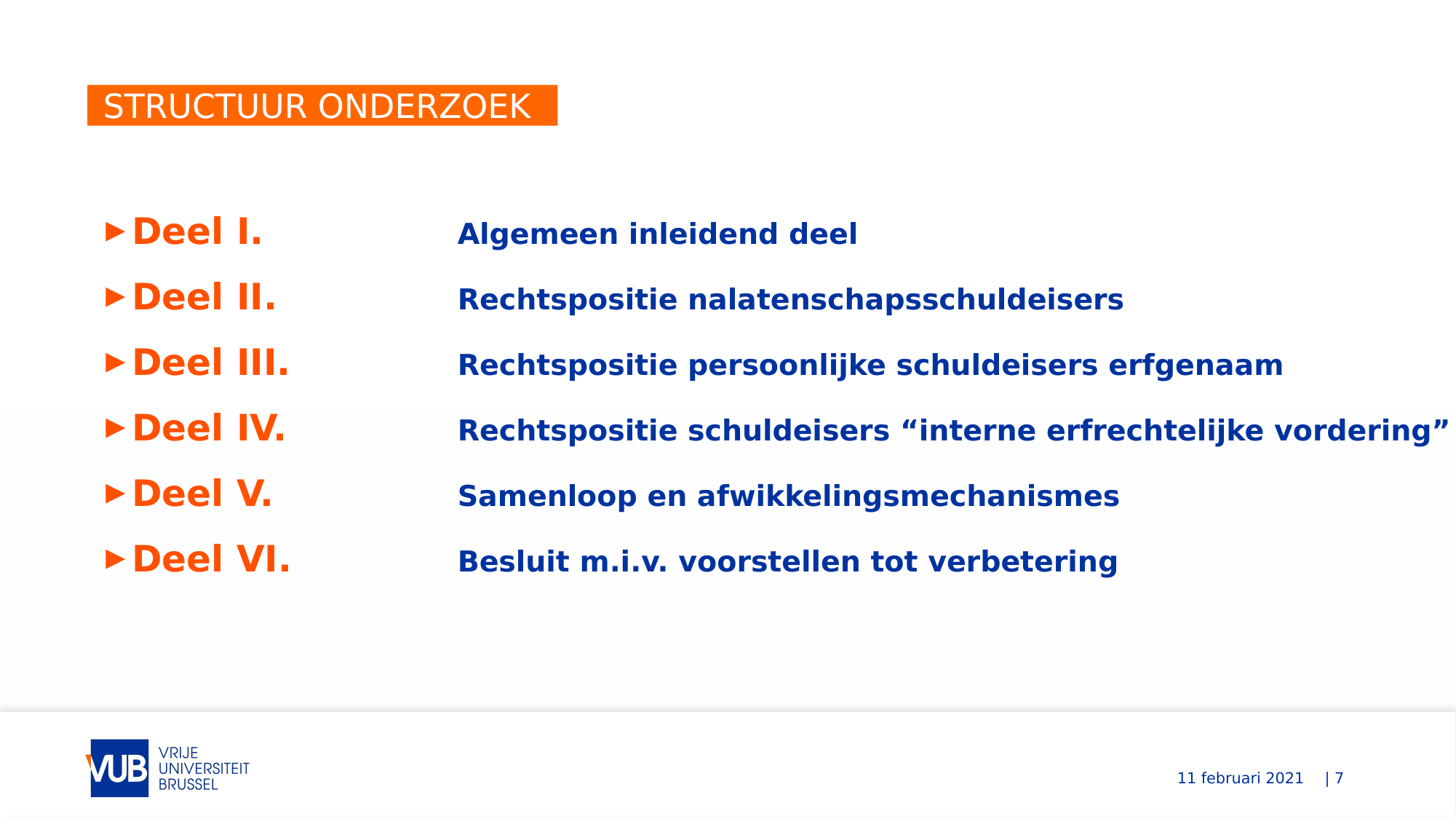

# STRUCTUUR ONDERZOEK
Deel I.		Algemeen inleidend deel
Deel II.		Rechtspositie nalatenschapsschuldeisers
Deel III.		Rechtspositie persoonlijke schuldeisers erfgenaam
Deel IV.		Rechtspositie schuldeisers “interne erfrechtelijke vordering”
Deel V.		Samenloop en afwikkelingsmechanismes
Deel VI.		Besluit m.i.v. voorstellen tot verbetering

| 7
11 februari 2021